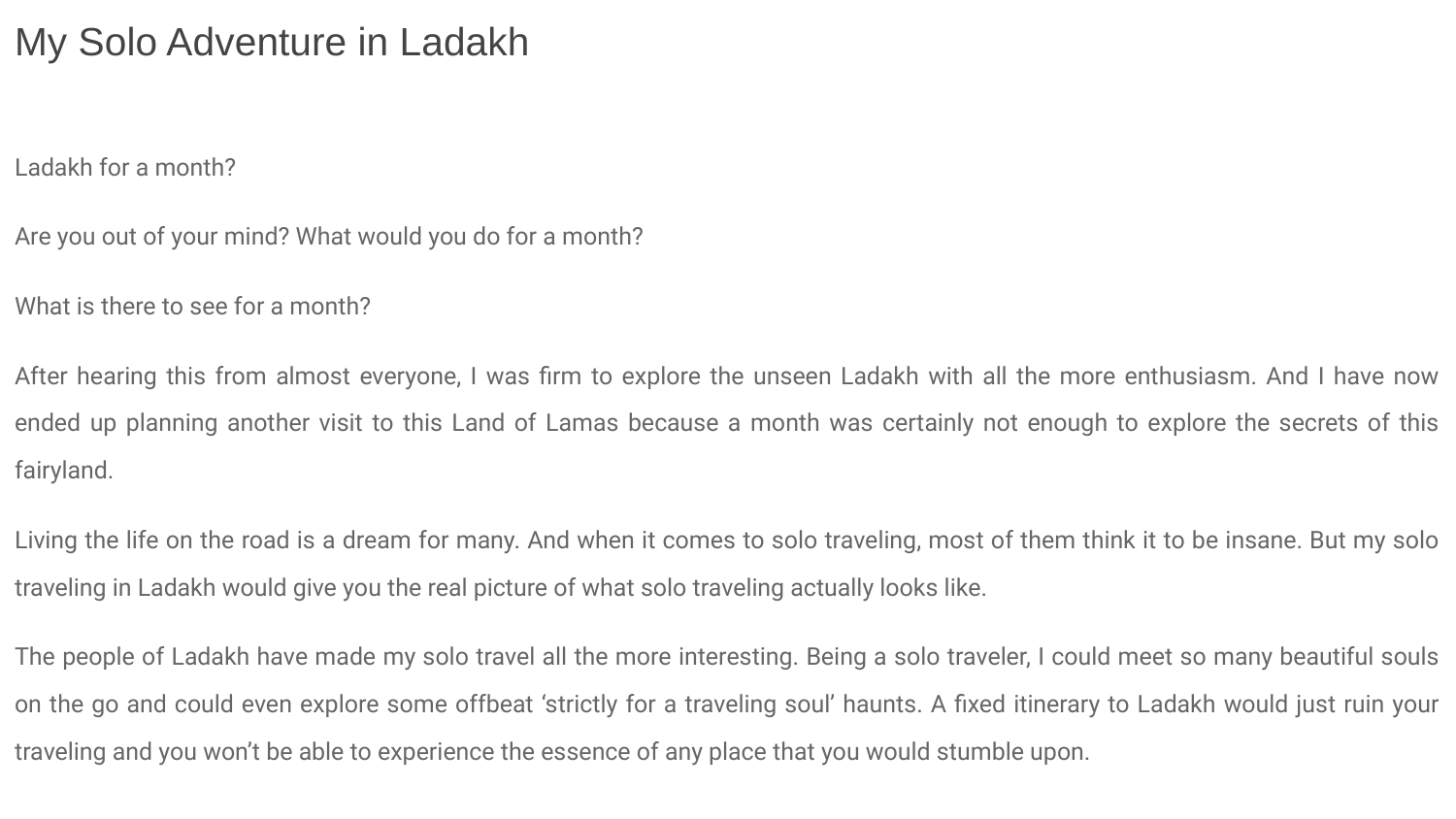

My Solo Adventure in Ladakh

Ladakh for a month?
Are you out of your mind? What would you do for a month?
What is there to see for a month?
After hearing this from almost everyone, I was firm to explore the unseen Ladakh with all the more enthusiasm. And I have now ended up planning another visit to this Land of Lamas because a month was certainly not enough to explore the secrets of this fairyland.
Living the life on the road is a dream for many. And when it comes to solo traveling, most of them think it to be insane. But my solo traveling in Ladakh would give you the real picture of what solo traveling actually looks like.
The people of Ladakh have made my solo travel all the more interesting. Being a solo traveler, I could meet so many beautiful souls on the go and could even explore some offbeat ‘strictly for a traveling soul’ haunts. A fixed itinerary to Ladakh would just ruin your traveling and you won’t be able to experience the essence of any place that you would stumble upon.